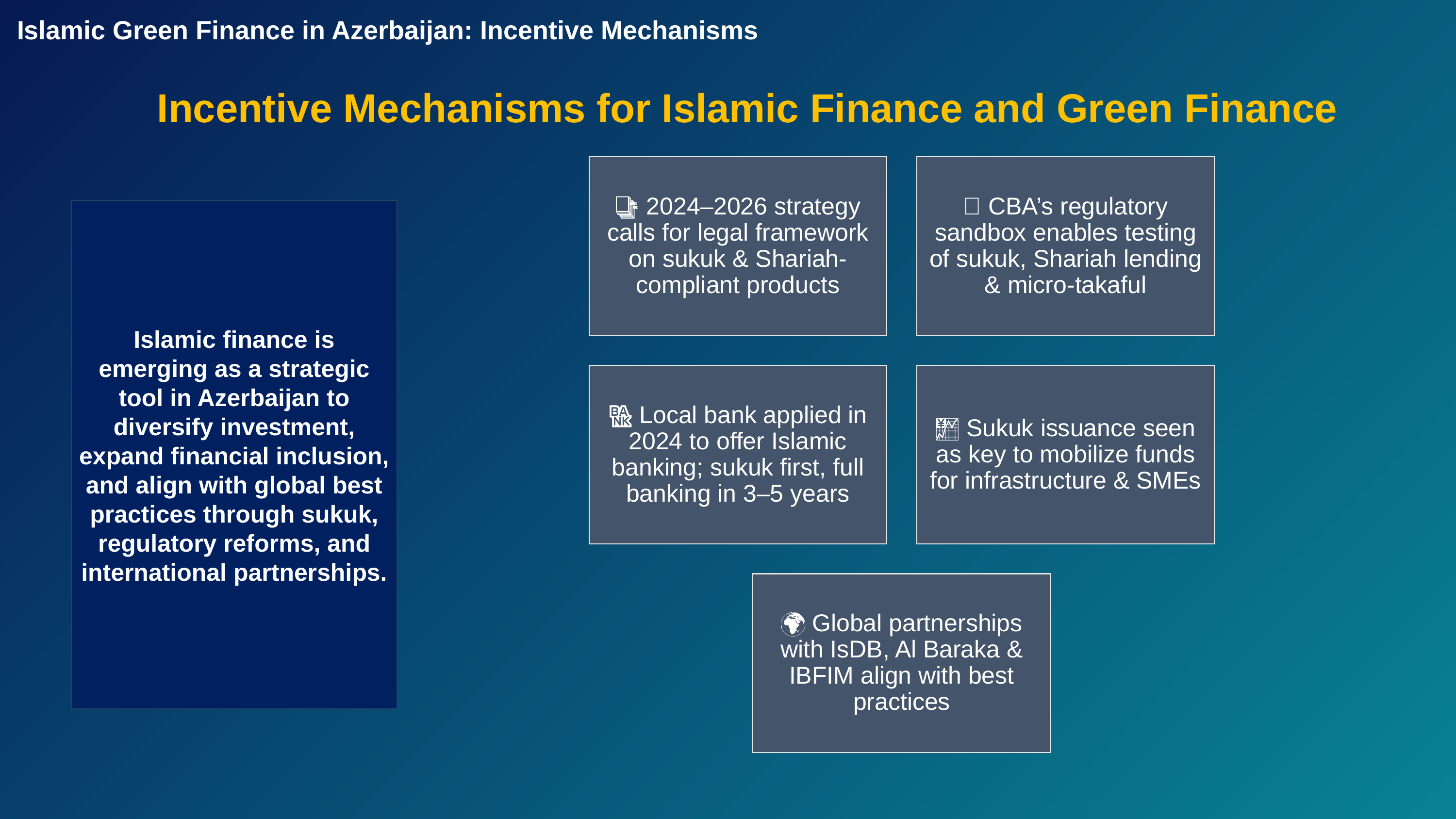

Islamic Green Finance in Azerbaijan: Incentive Mechanisms
Incentive Mechanisms for Islamic Finance and Green Finance
📑 2024–2026 strategy calls for legal framework on sukuk & Shariah-compliant products
🧪 CBA’s regulatory sandbox enables testing of sukuk, Shariah lending & micro-takaful
🏦 Local bank applied in 2024 to offer Islamic banking; sukuk first, full banking in 3–5 years
💹 Sukuk issuance seen as key to mobilize funds for infrastructure & SMEs
🌍 Global partnerships with IsDB, Al Baraka & IBFIM align with best practices
Islamic finance is emerging as a strategic tool in Azerbaijan to diversify investment, expand financial inclusion, and align with global best practices through sukuk, regulatory reforms, and international partnerships.